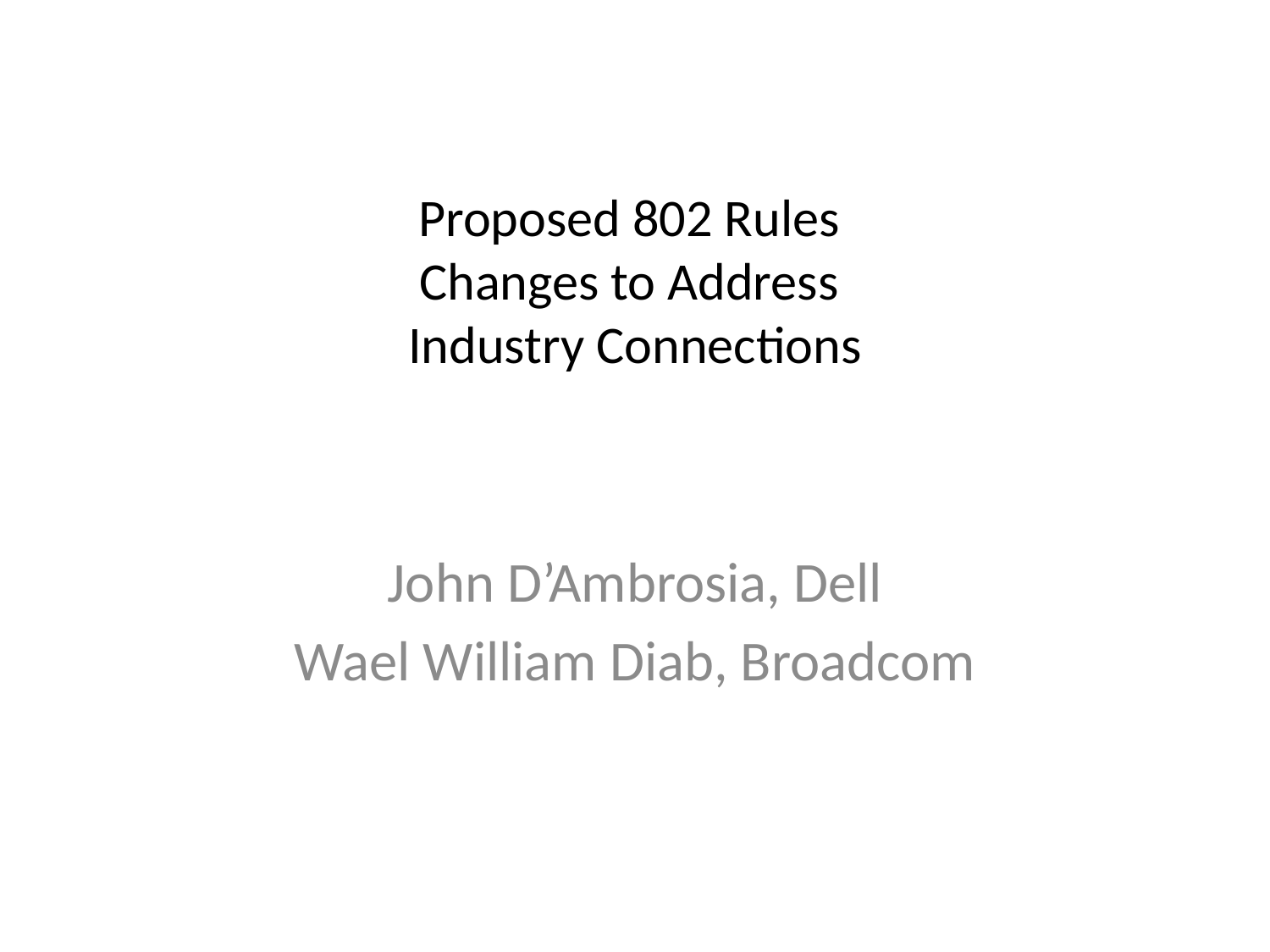

# Proposed 802 Rules Changes to Address Industry Connections
John D’Ambrosia, Dell
Wael William Diab, Broadcom